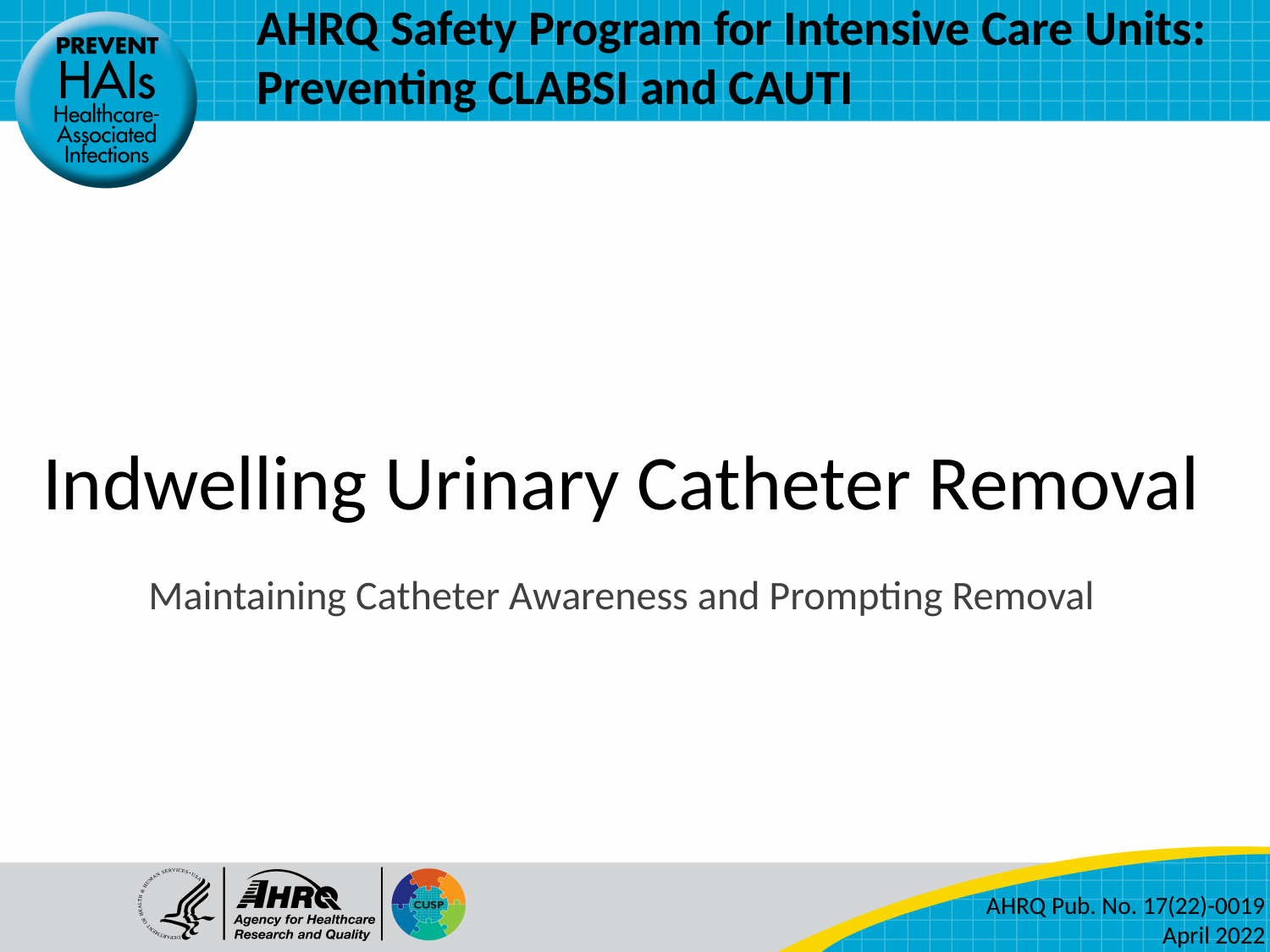

AHRQ Safety Program for Intensive Care Units:
Preventing CLABSI and CAUTI
# Indwelling Urinary Catheter Removal
Maintaining Catheter Awareness and Prompting Removal
AHRQ Pub. No. 17(22)-0019
April 2022
AHRQ Pub. No. 17-0019-5-EF
March 2018